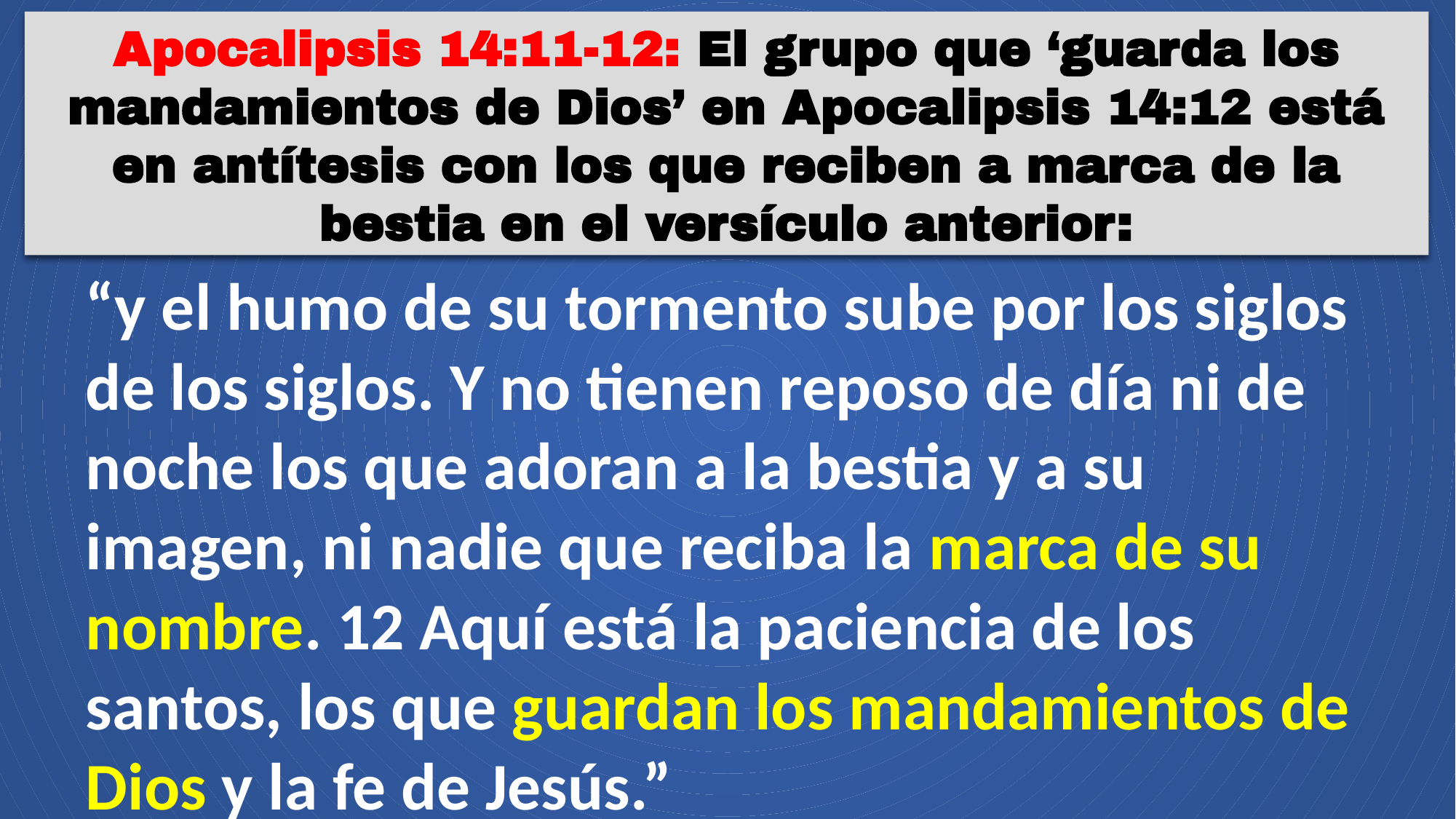

Apocalipsis 14:11-12: El grupo que ‘guarda los mandamientos de Dios’ en Apocalipsis 14:12 está en antítesis con los que reciben a marca de la bestia en el versículo anterior:
“y el humo de su tormento sube por los siglos de los siglos. Y no tienen reposo de día ni de noche los que adoran a la bestia y a su imagen, ni nadie que reciba la marca de su nombre. 12 Aquí está la paciencia de los santos, los que guardan los mandamientos de Dios y la fe de Jesús.”